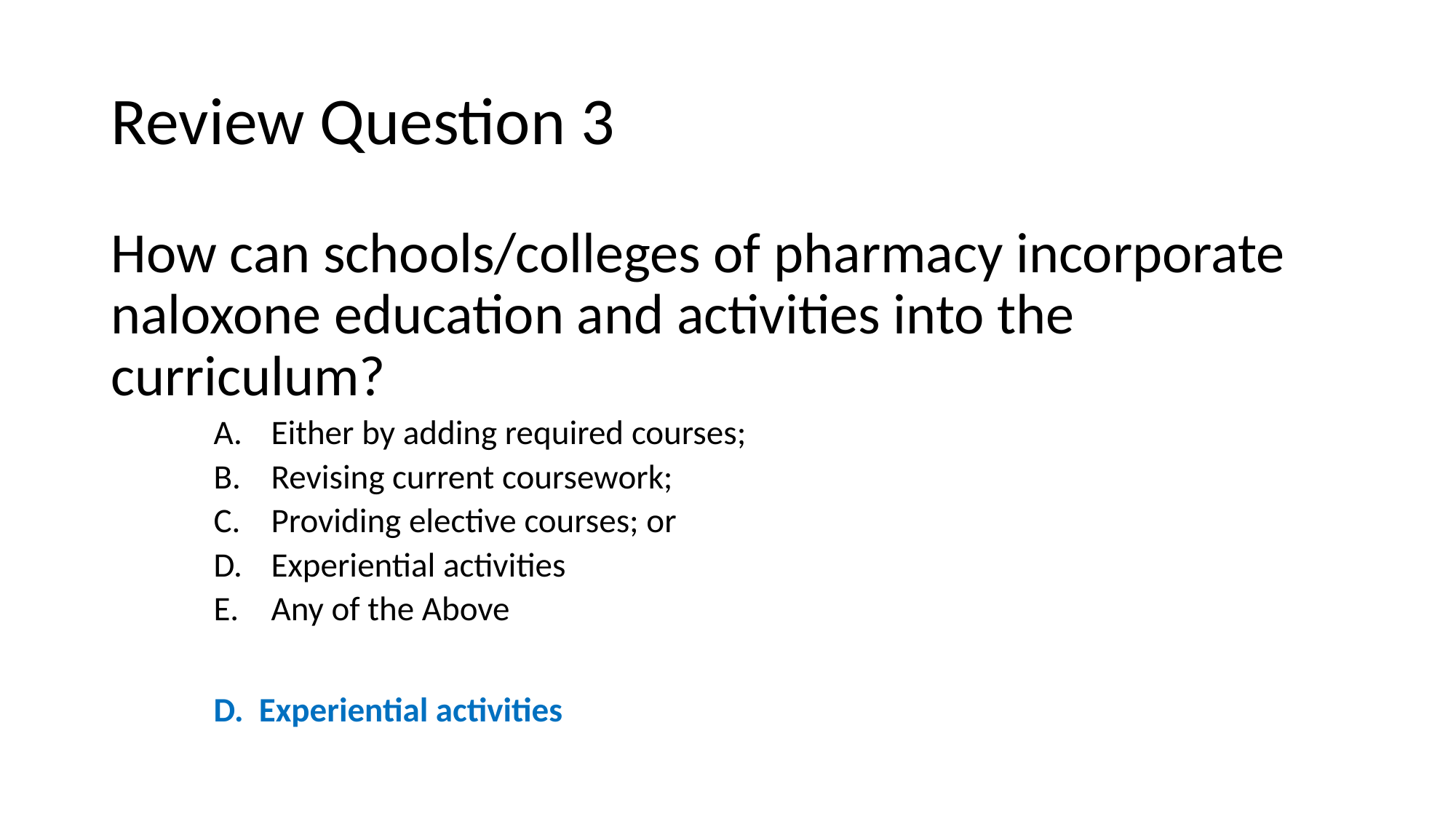

# Review Question 3
How can schools/colleges of pharmacy incorporate naloxone education and activities into the curriculum?
Either by adding required courses;
Revising current coursework;
Providing elective courses; or
Experiential activities
Any of the Above

D.  Experiential activities